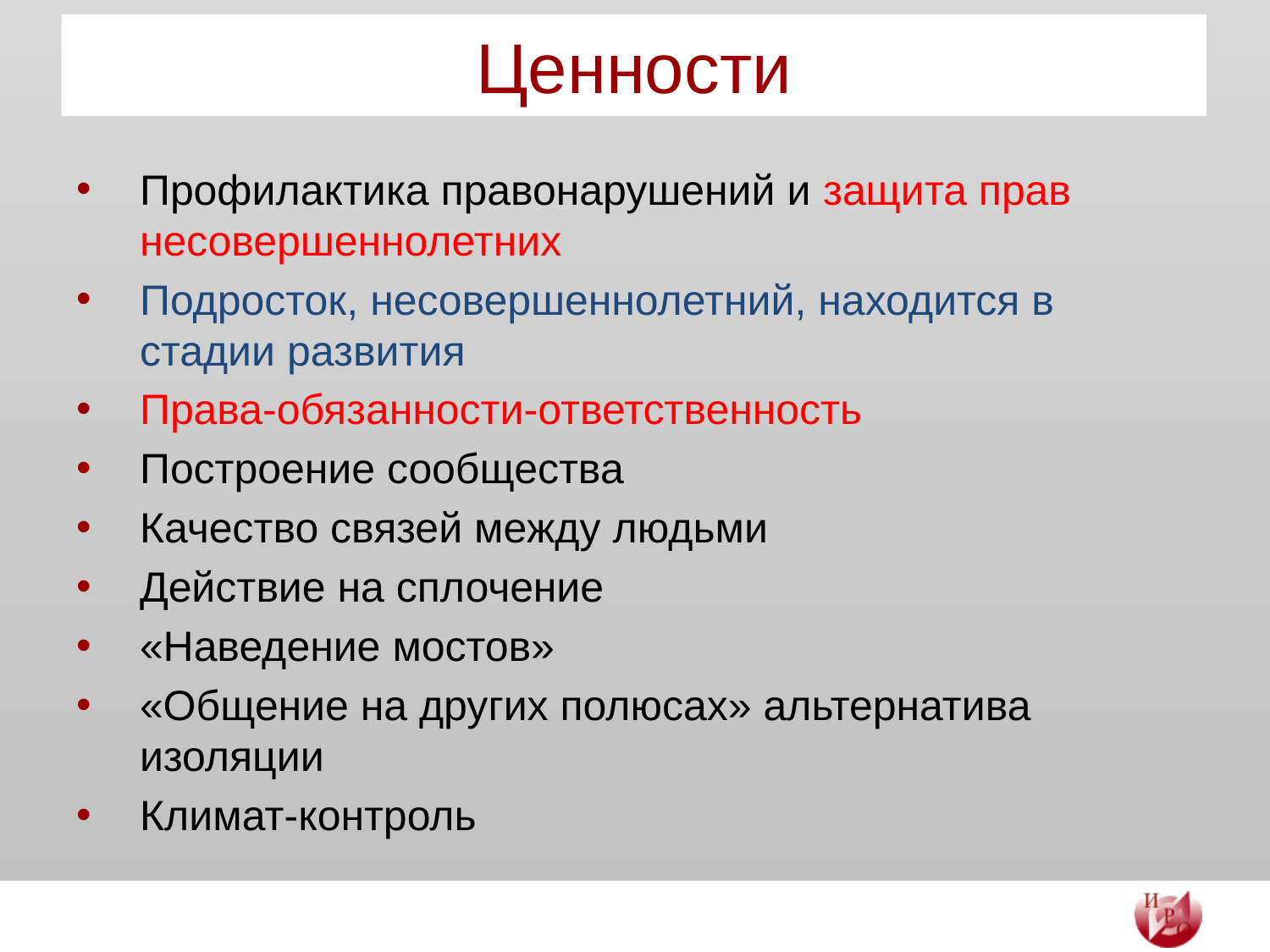

# Ценности
Профилактика правонарушений и защита прав несовершеннолетних
Подросток, несовершеннолетний, находится в стадии развития
Права-обязанности-ответственность
Построение сообщества
Качество связей между людьми
Действие на сплочение
«Наведение мостов»
«Общение на других полюсах» альтернатива изоляции
Климат-контроль